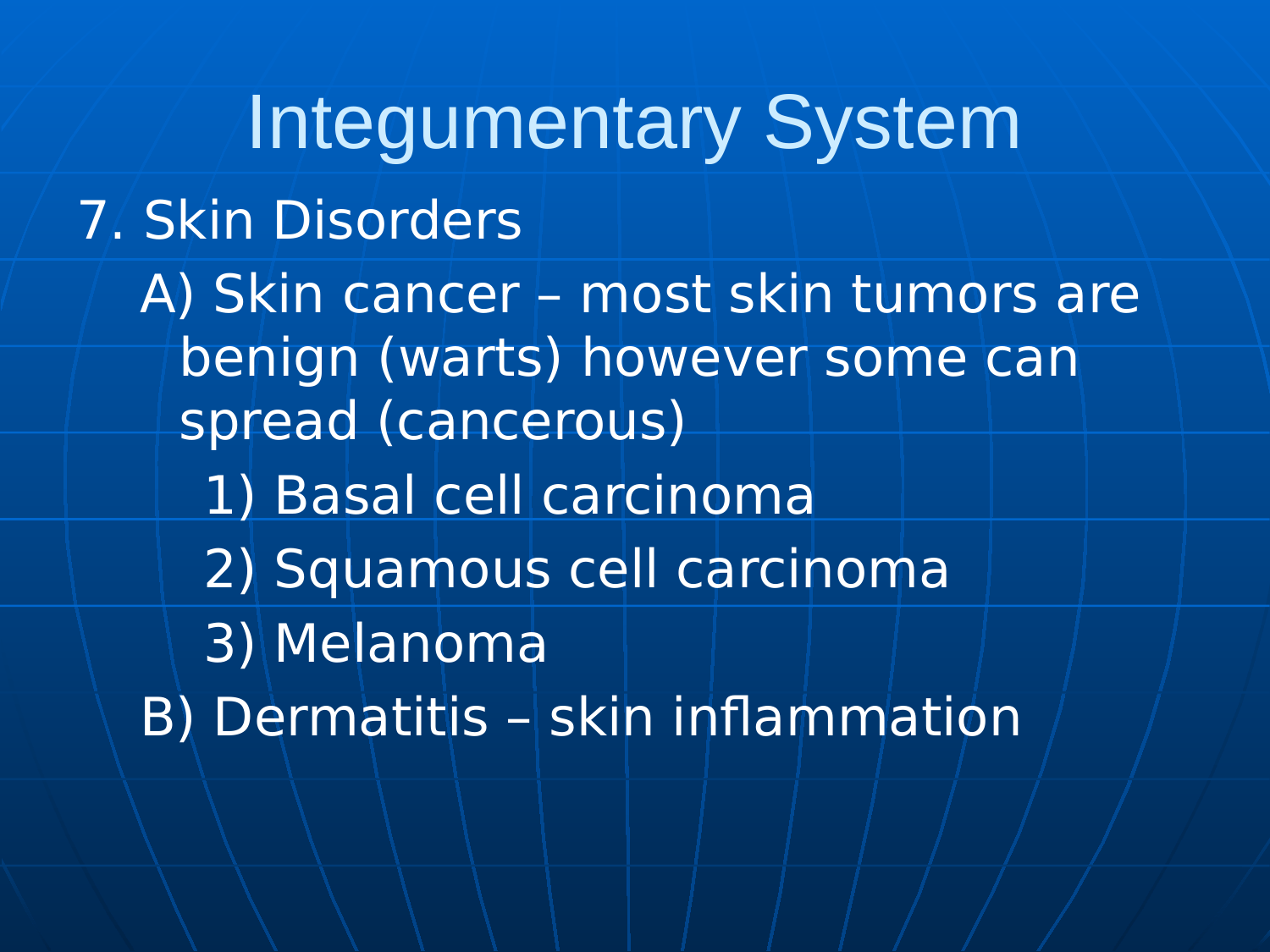

# Integumentary System
7. Skin Disorders
A) Skin cancer – most skin tumors are benign (warts) however some can spread (cancerous)
1) Basal cell carcinoma
2) Squamous cell carcinoma
3) Melanoma
B) Dermatitis – skin inflammation